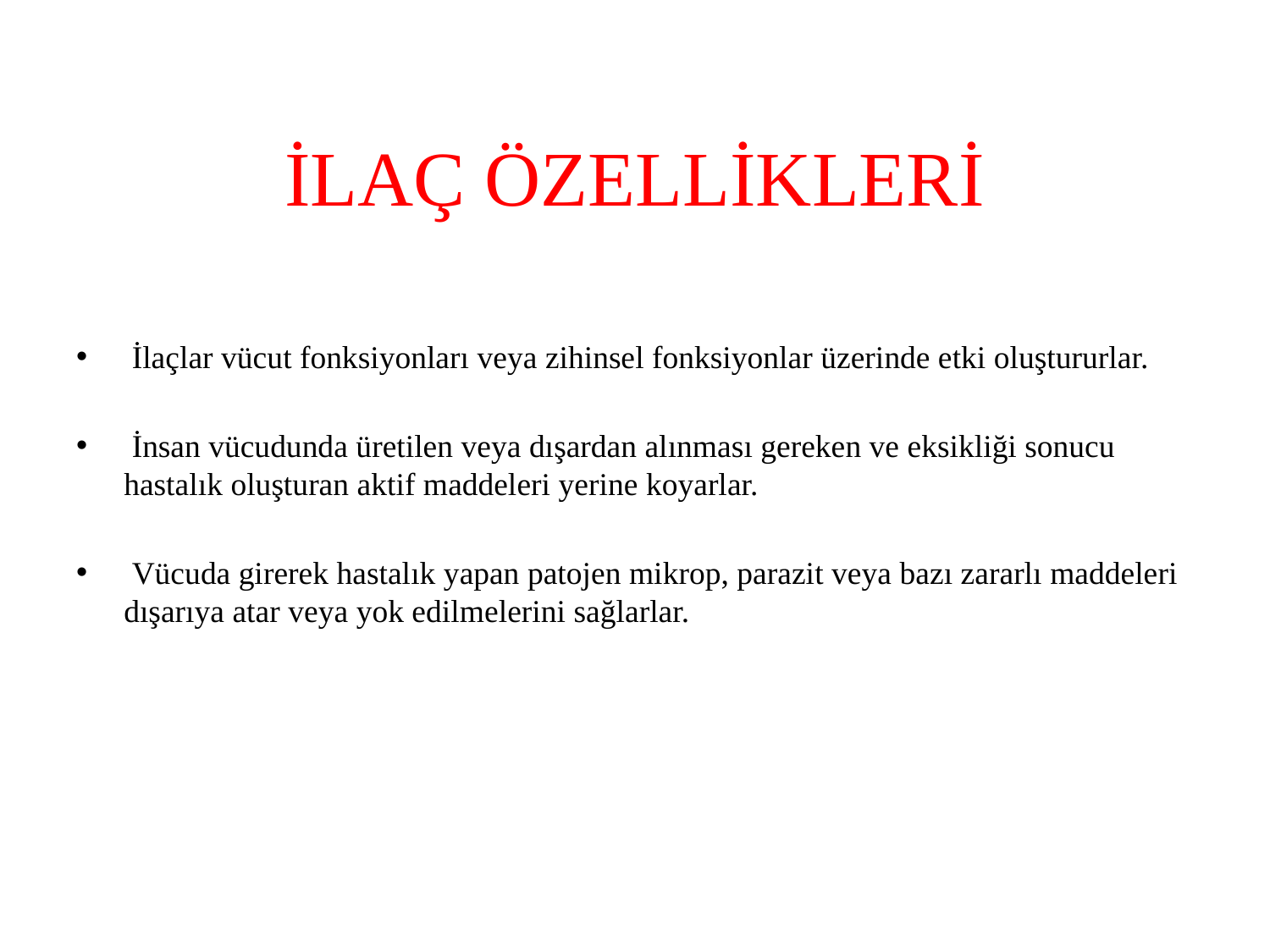

# İLAÇ ÖZELLİKLERİ

 İlaçlar vücut fonksiyonları veya zihinsel fonksiyonlar üzerinde etki oluştururlar.

 İnsan vücudunda üretilen veya dışardan alınması gereken ve eksikliği sonucu hastalık oluşturan aktif maddeleri yerine koyarlar.

 Vücuda girerek hastalık yapan patojen mikrop, parazit veya bazı zararlı maddeleri dışarıya atar veya yok edilmelerini sağlarlar.